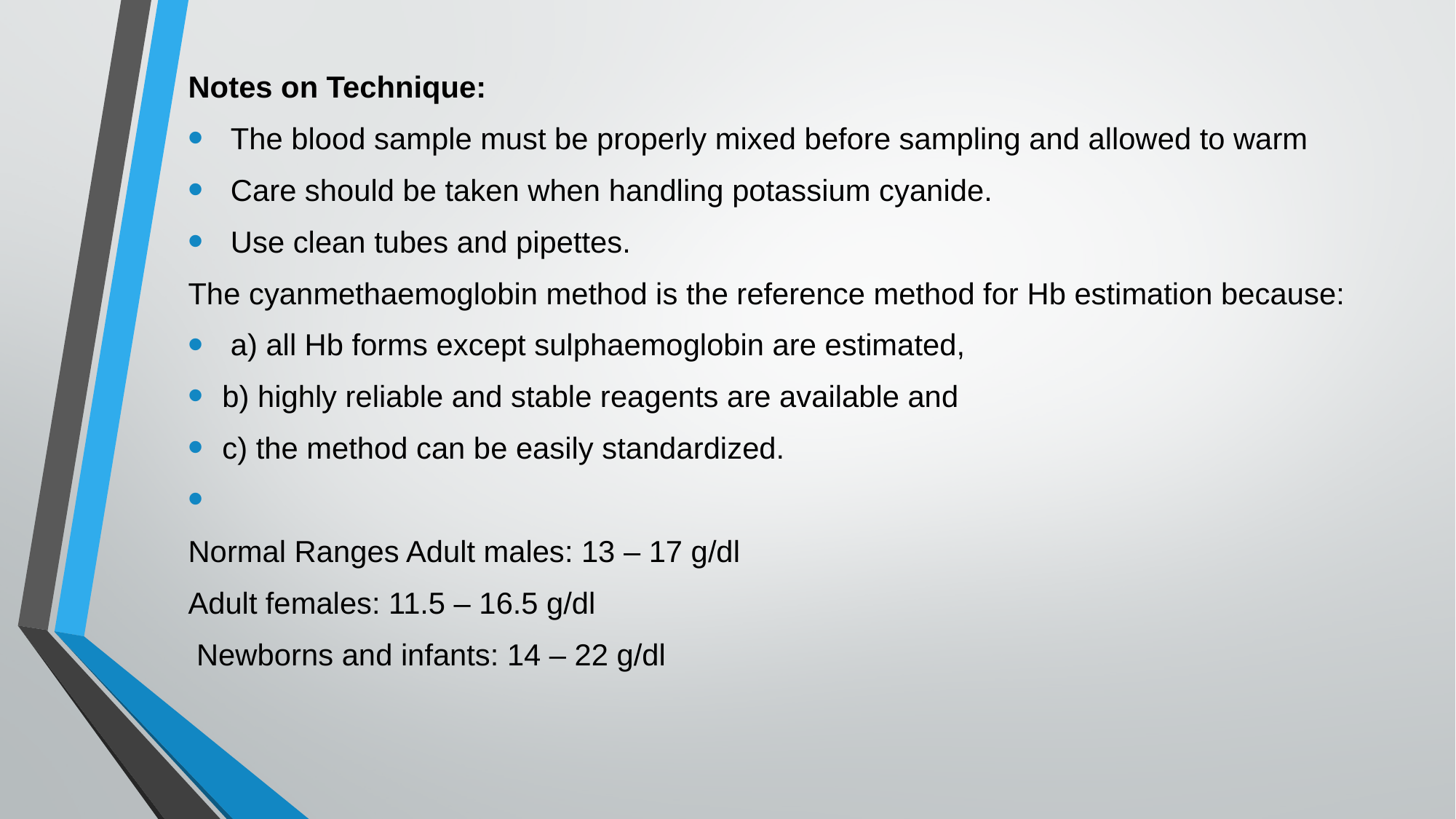

Notes on Technique:
 The blood sample must be properly mixed before sampling and allowed to warm
 Care should be taken when handling potassium cyanide.
 Use clean tubes and pipettes.
The cyanmethaemoglobin method is the reference method for Hb estimation because:
 a) all Hb forms except sulphaemoglobin are estimated,
b) highly reliable and stable reagents are available and
c) the method can be easily standardized.

Normal Ranges Adult males: 13 – 17 g/dl
Adult females: 11.5 – 16.5 g/dl
 Newborns and infants: 14 – 22 g/dl